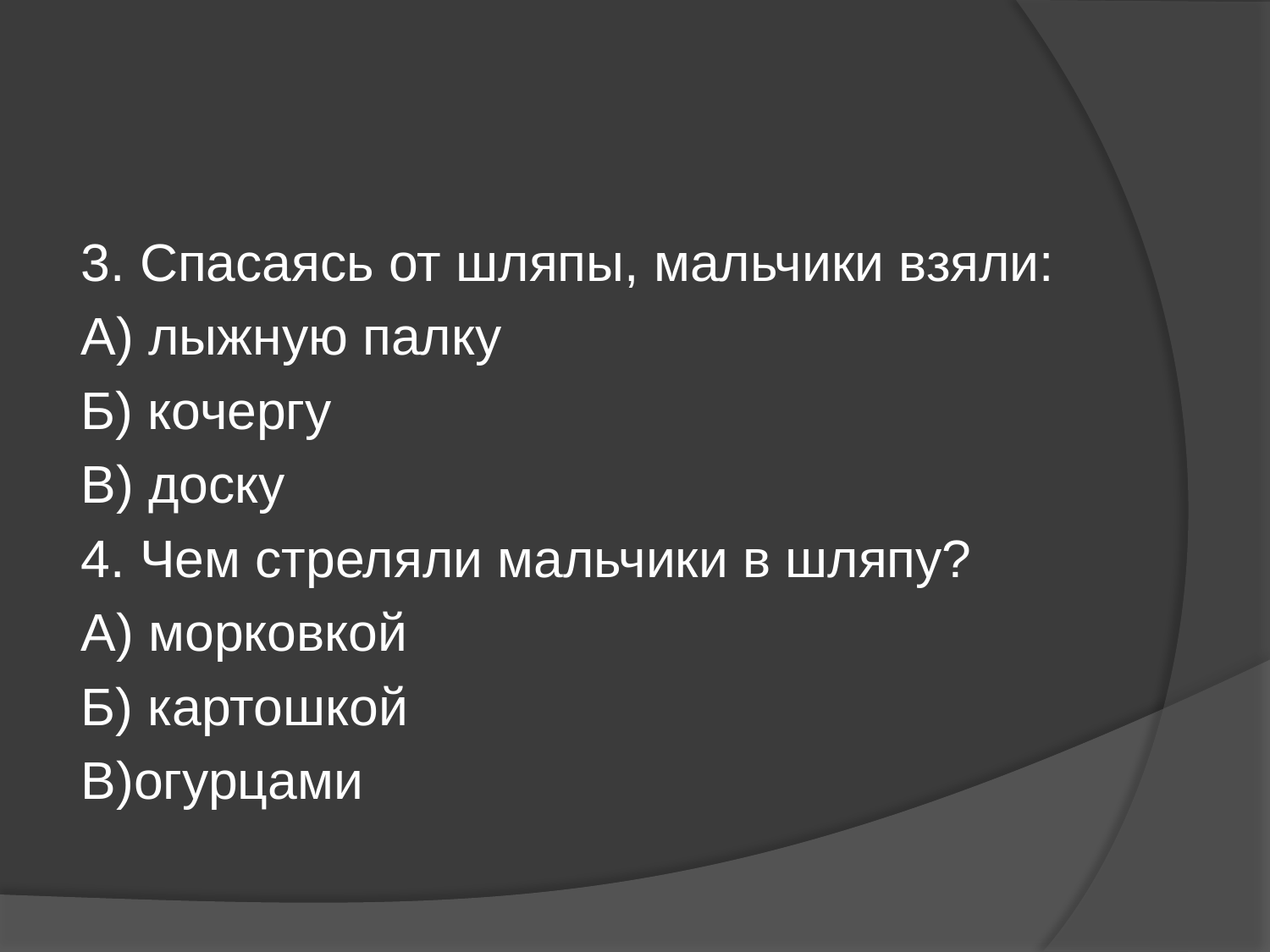

#
3. Спасаясь от шляпы, мальчики взяли:
А) лыжную палку
Б) кочергу
В) доску
4. Чем стреляли мальчики в шляпу?
А) морковкой
Б) картошкой
В)огурцами